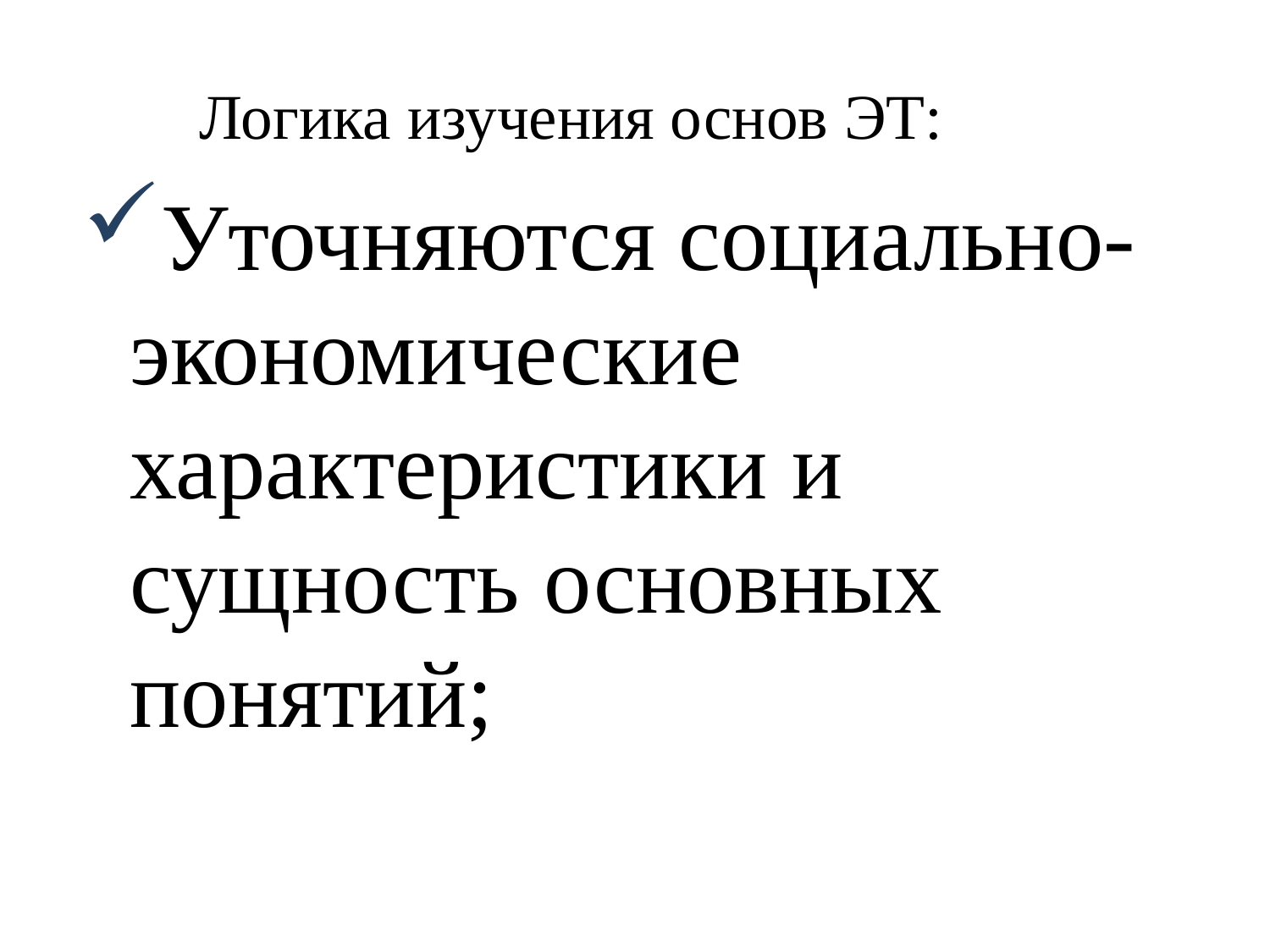

# Логика изучения основ ЭТ:
Уточняются социально-экономические характеристики и сущность основных понятий;